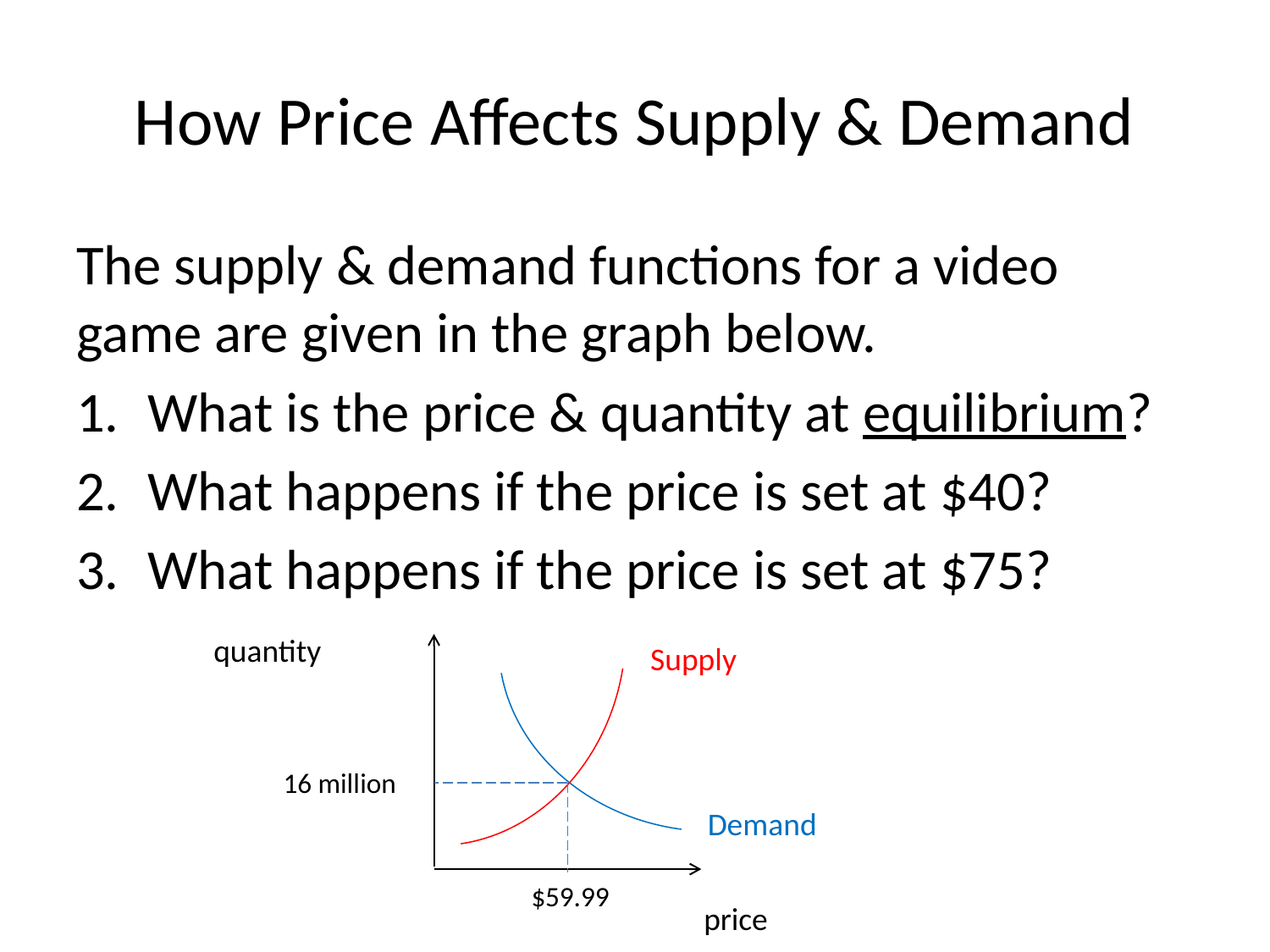

# How Price Affects Supply & Demand
The supply & demand functions for a video game are given in the graph below.
What is the price & quantity at equilibrium?
What happens if the price is set at $40?
What happens if the price is set at $75?

quantity
Supply
Demand
price
16 million
$59.99